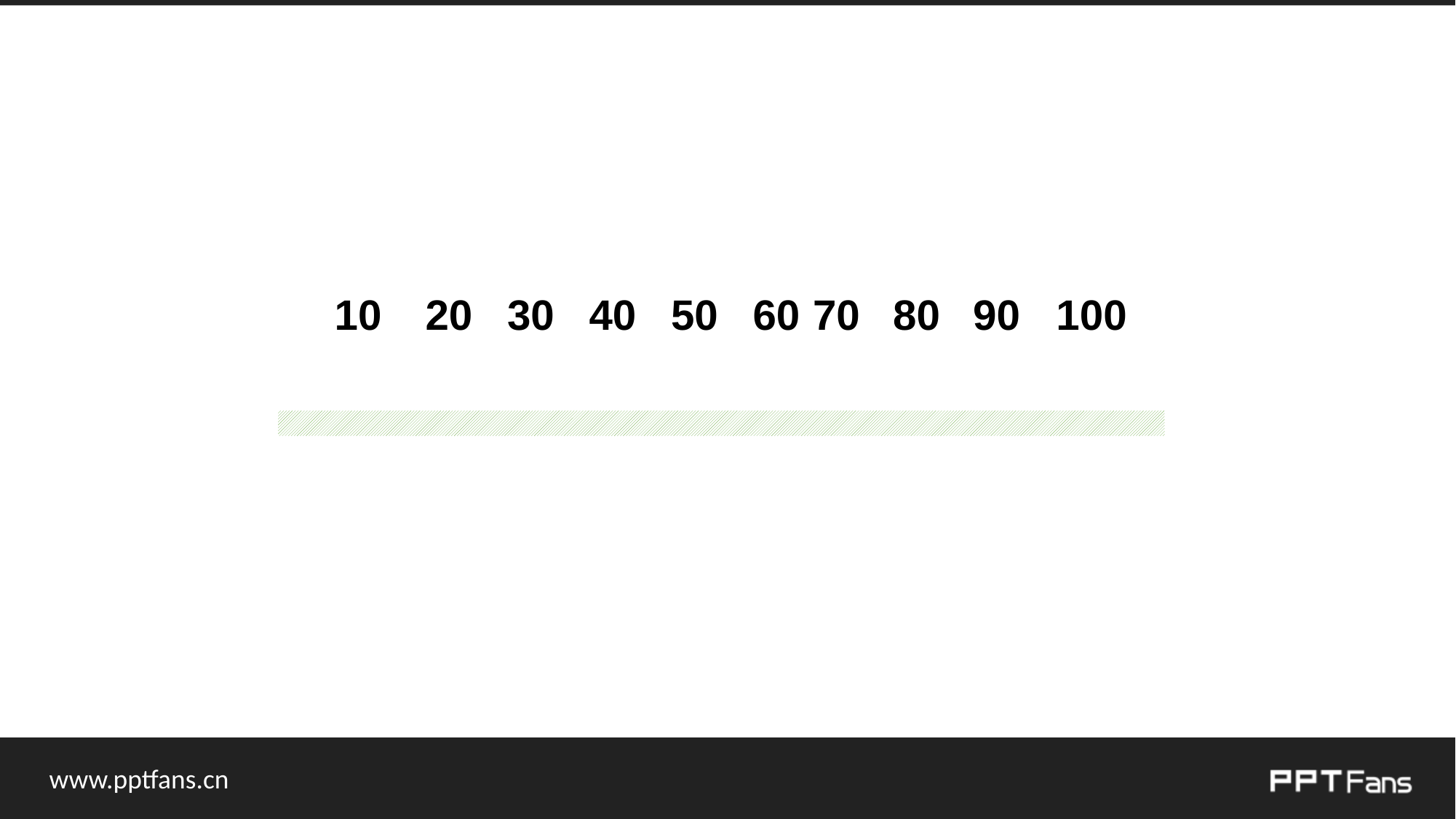

10
20
30
40
50
60
70
80
90
100